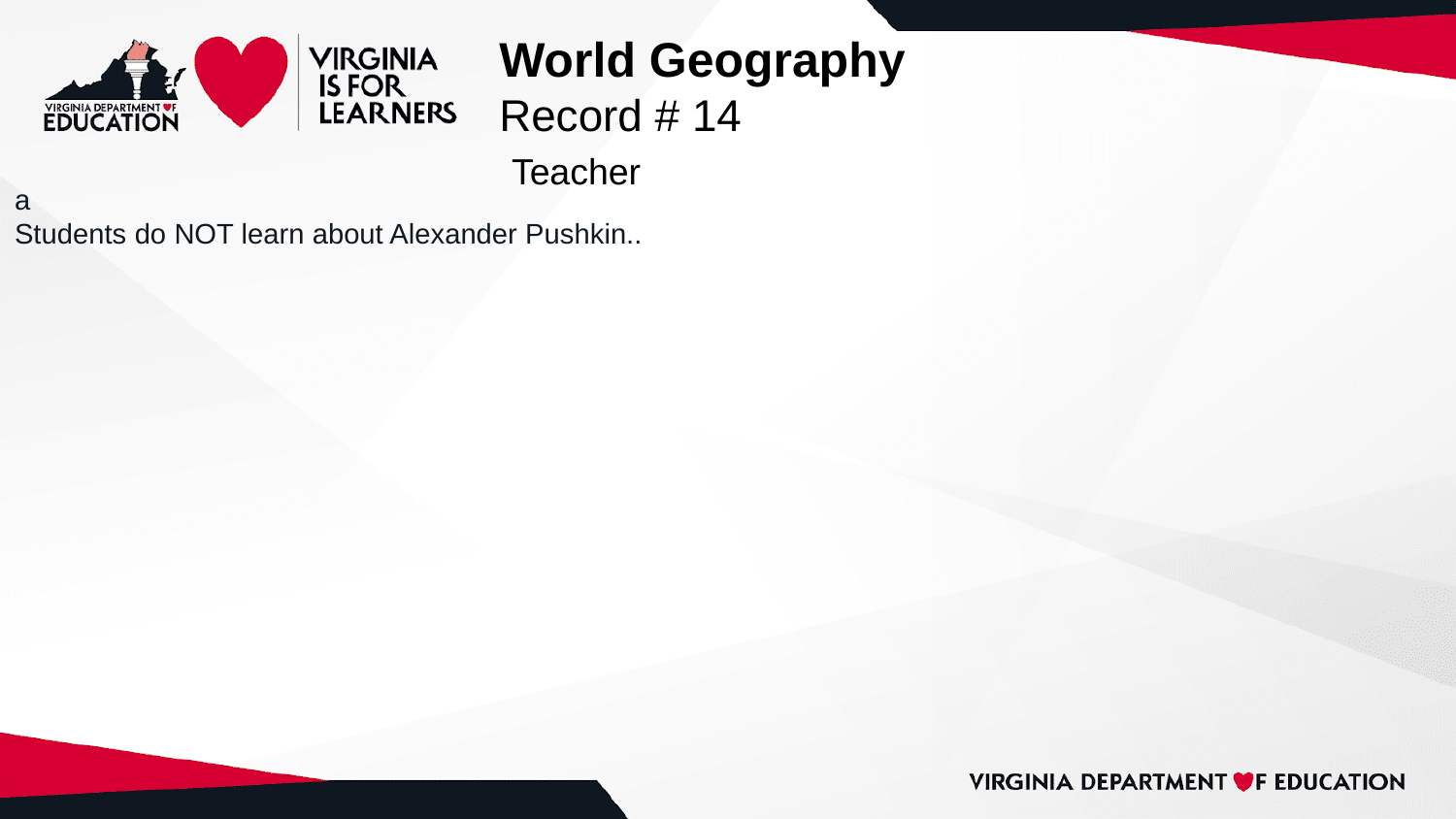

# World Geography
Record # 14
 Teacher
a
Students do NOT learn about Alexander Pushkin..